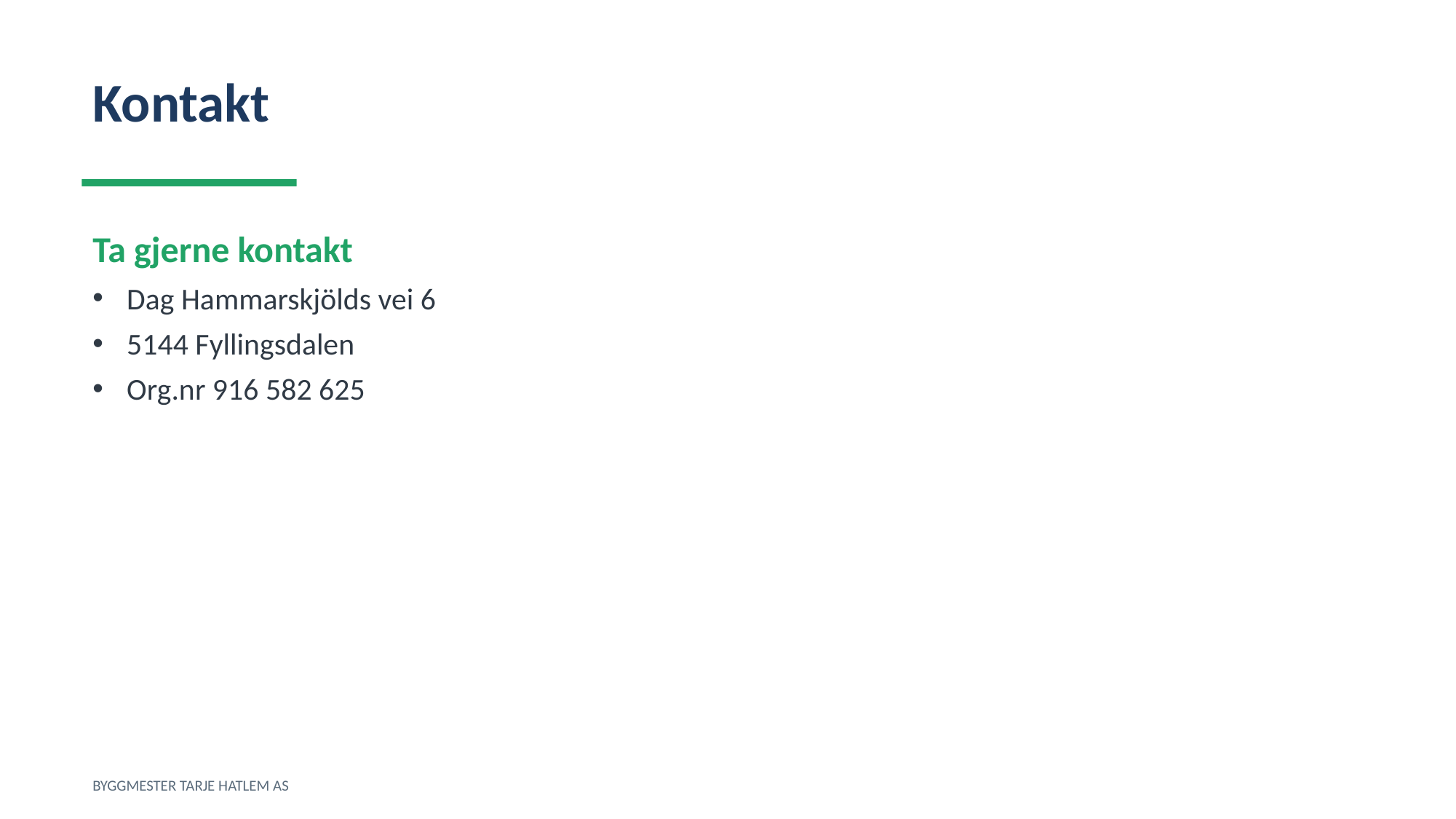

Kontakt

Ta gjerne kontakt
Dag Hammarskjölds vei 6
5144 Fyllingsdalen
Org.nr 916 582 625
BYGGMESTER TARJE HATLEM AS